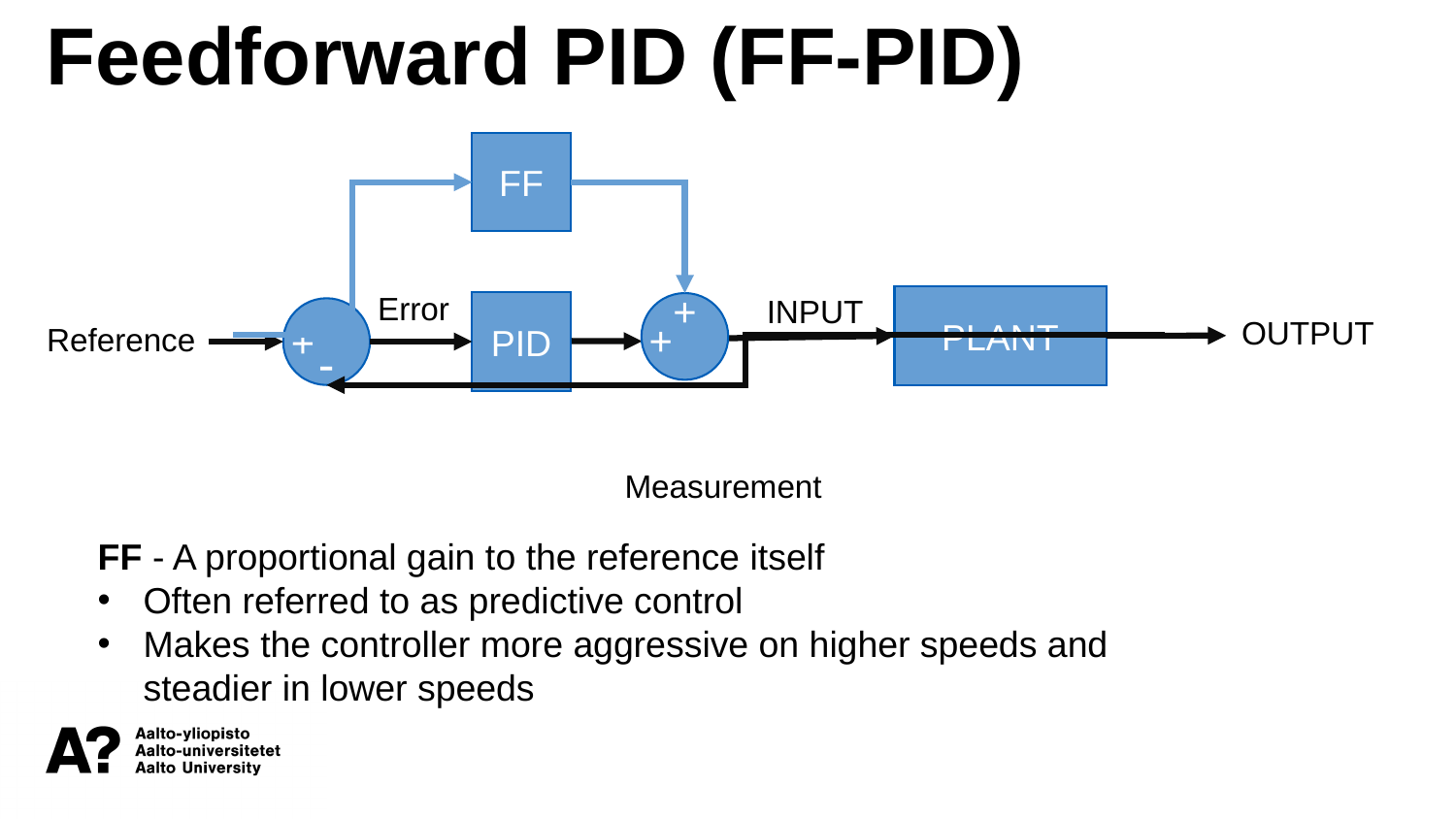

Feedforward PID (FF-PID)
FF
+

+
Error
INPUT
PLANT
PID

OUTPUT
+
Reference
-
Measurement
FF - A proportional gain to the reference itself
Often referred to as predictive control
Makes the controller more aggressive on higher speeds and steadier in lower speeds